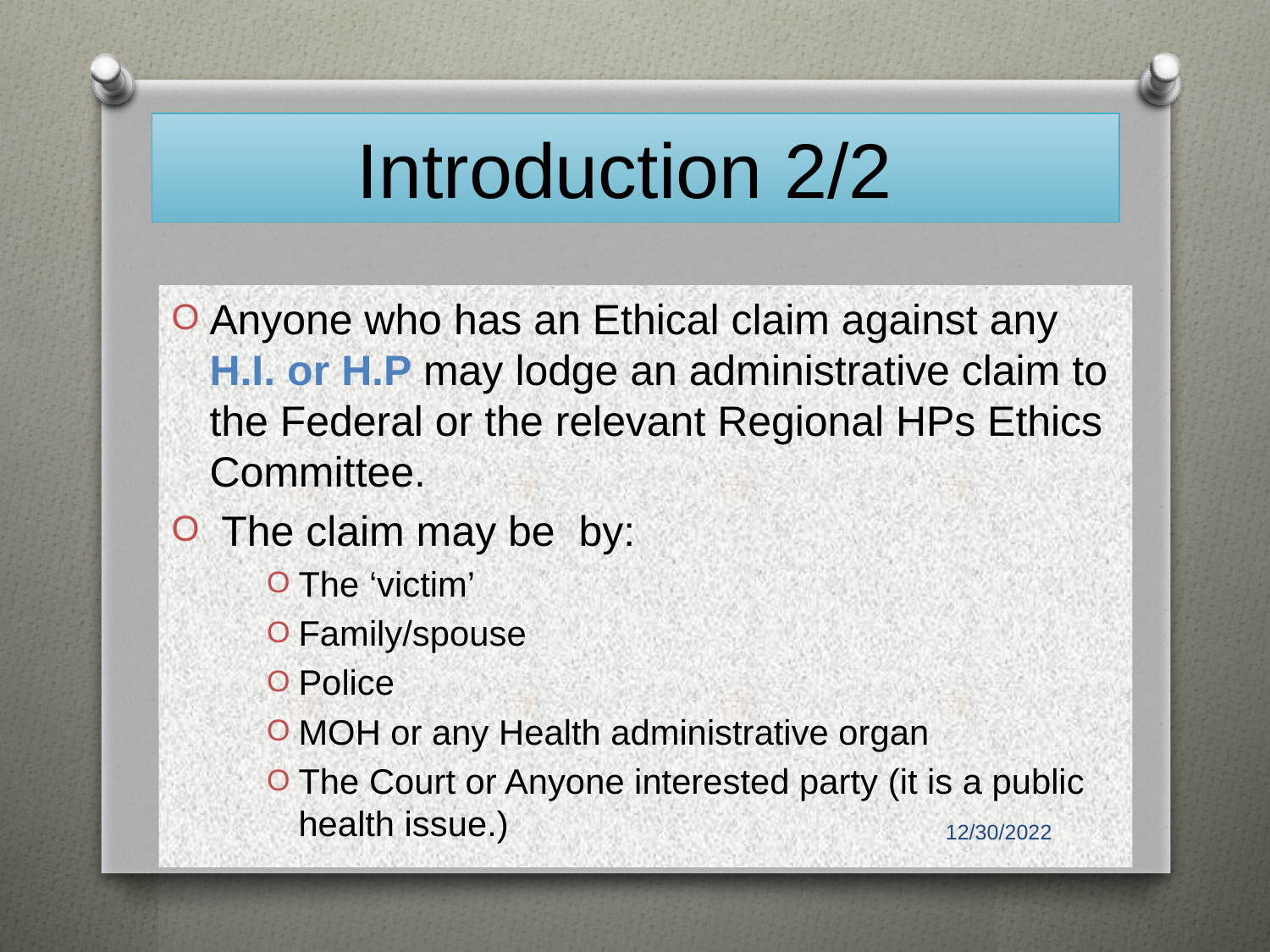

# Introduction 2/2
Anyone who has an Ethical claim against any H.I. or H.P may lodge an administrative claim to the Federal or the relevant Regional HPs Ethics Committee.
 The claim may be  by:
The ‘victim’
Family/spouse
Police
MOH or any Health administrative organ
The Court or Anyone interested party (it is a public health issue.)

12/30/2022
4